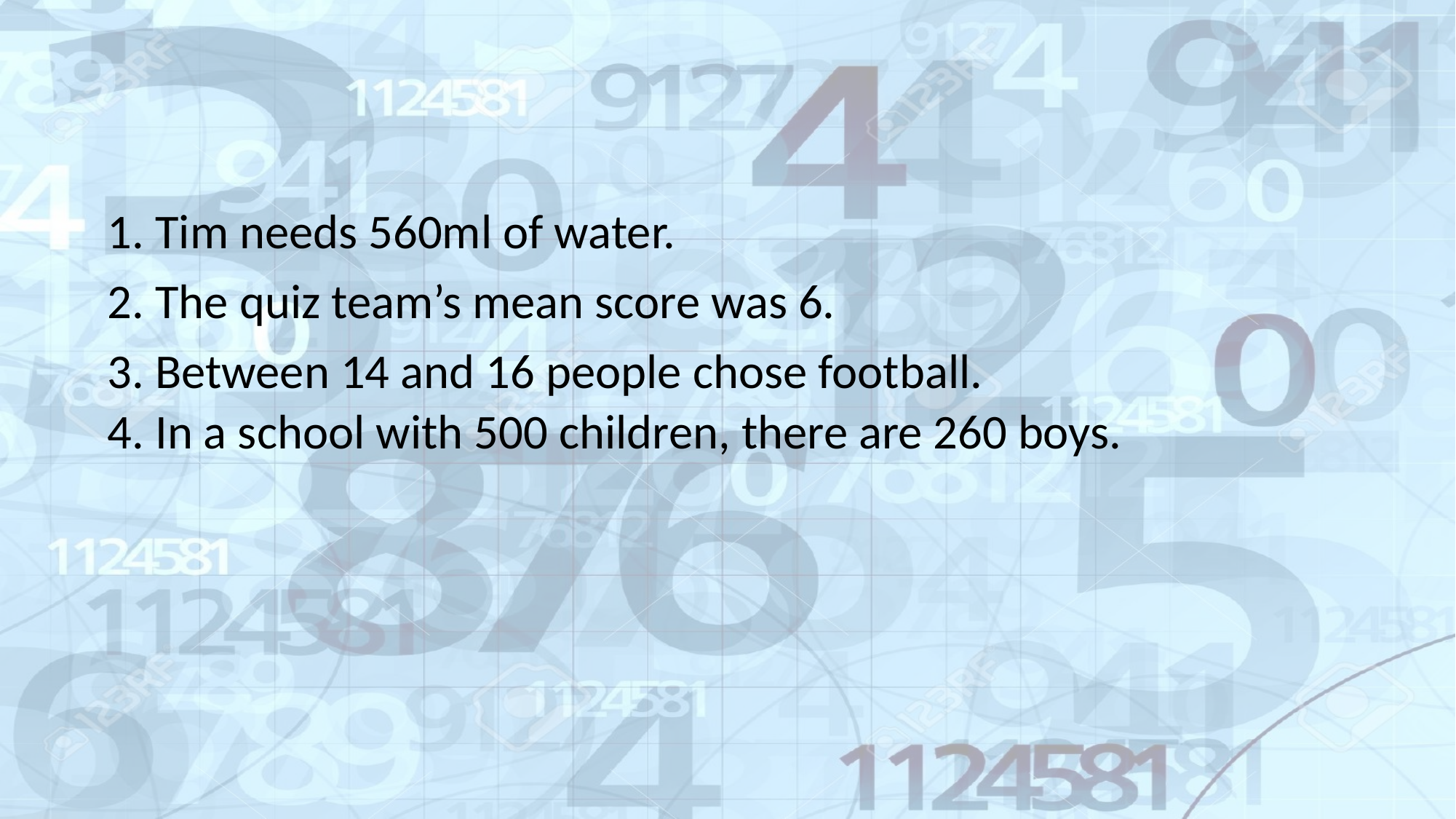

1. Tim needs 560ml of water.
2. The quiz team’s mean score was 6.
3. Between 14 and 16 people chose football.
4. In a school with 500 children, there are 260 boys.